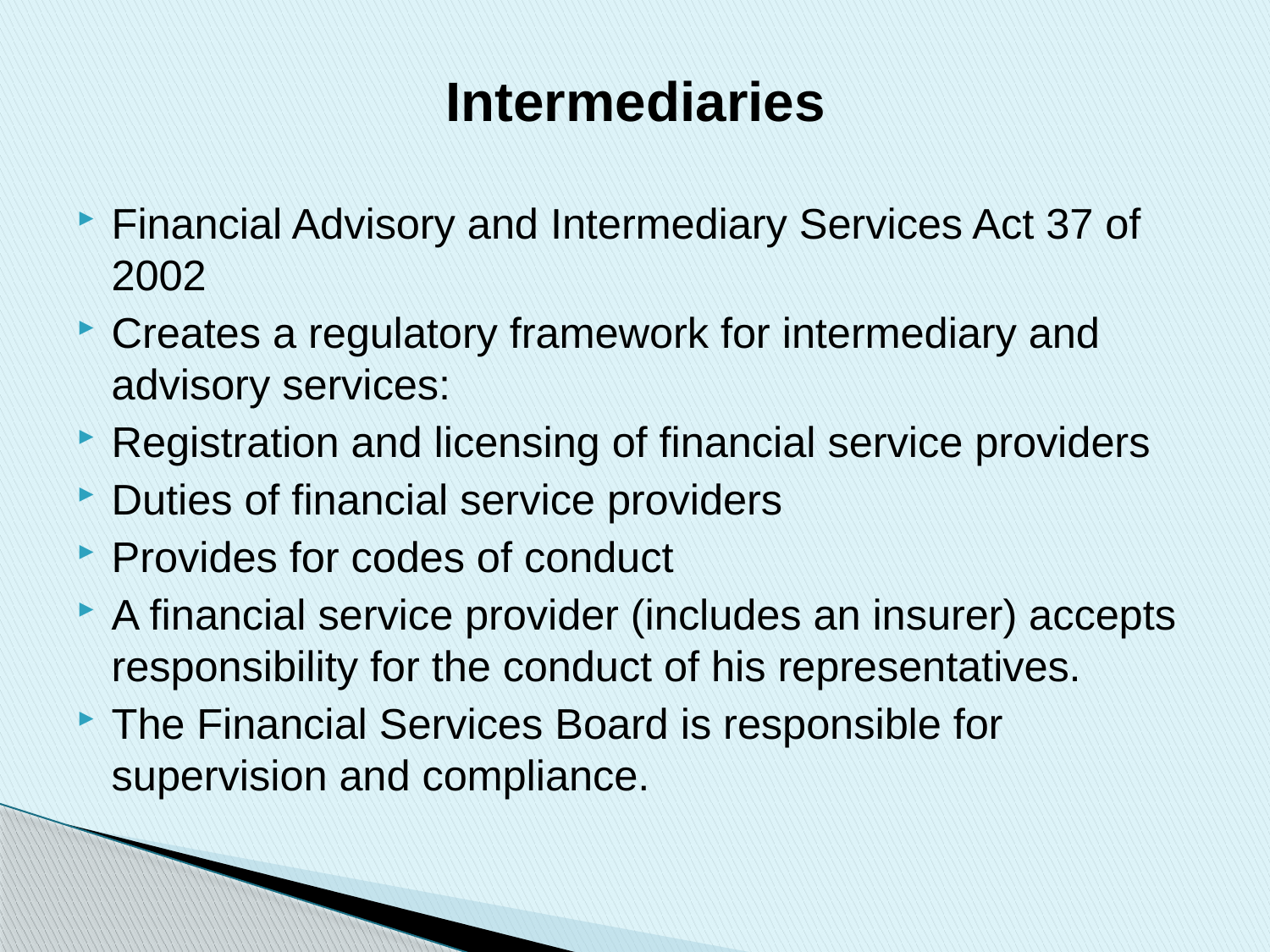

Intermediaries

Financial Advisory and Intermediary Services Act 37 of 2002
Creates a regulatory framework for intermediary and advisory services:
Registration and licensing of financial service providers
Duties of financial service providers
Provides for codes of conduct
A financial service provider (includes an insurer) accepts responsibility for the conduct of his representatives.
The Financial Services Board is responsible for supervision and compliance.